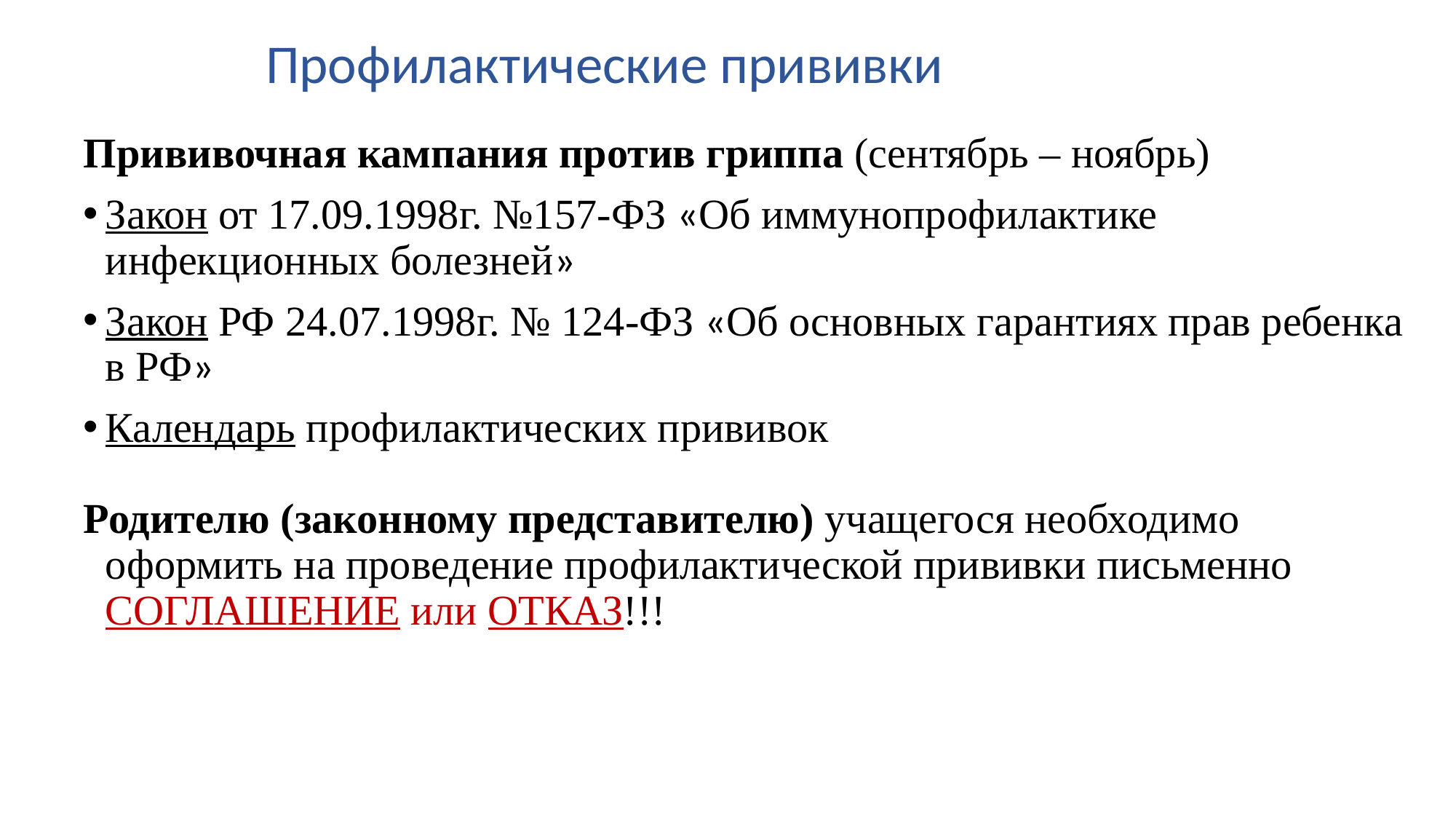

Профилактические прививки
Прививочная кампания против гриппа (сентябрь – ноябрь)
Закон от 17.09.1998г. №157-ФЗ «Об иммунопрофилактике инфекционных болезней»
Закон РФ 24.07.1998г. № 124-ФЗ «Об основных гарантиях прав ребенка в РФ»
Календарь профилактических прививок

Родителю (законному представителю) учащегося необходимо оформить на проведение профилактической прививки письменно СОГЛАШЕНИЕ или ОТКАЗ!!!